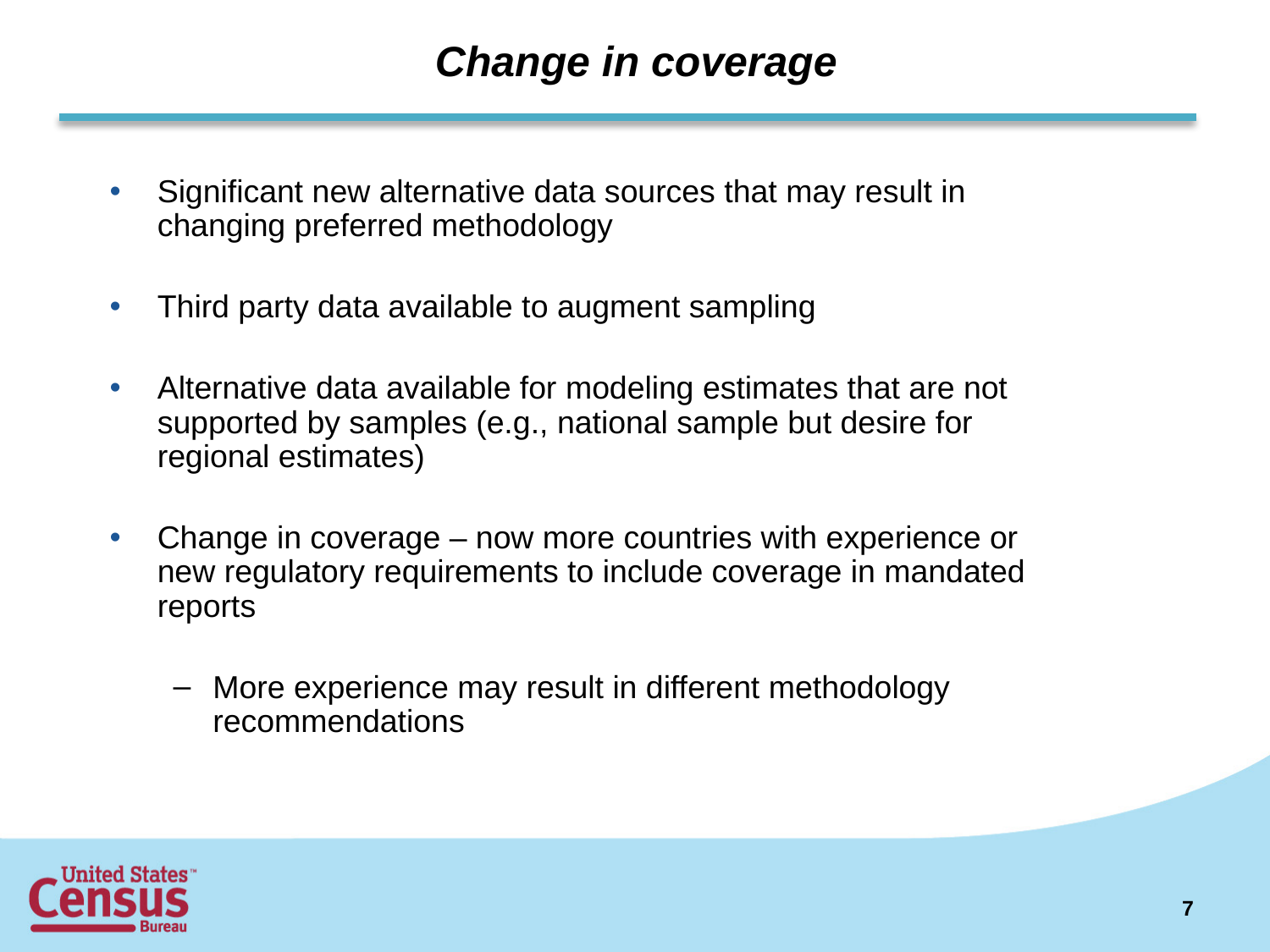

# Change in coverage

Significant new alternative data sources that may result in changing preferred methodology

Third party data available to augment sampling

Alternative data available for modeling estimates that are not supported by samples (e.g., national sample but desire for regional estimates)

Change in coverage – now more countries with experience or new regulatory requirements to include coverage in mandated reports

More experience may result in different methodology recommendations

7